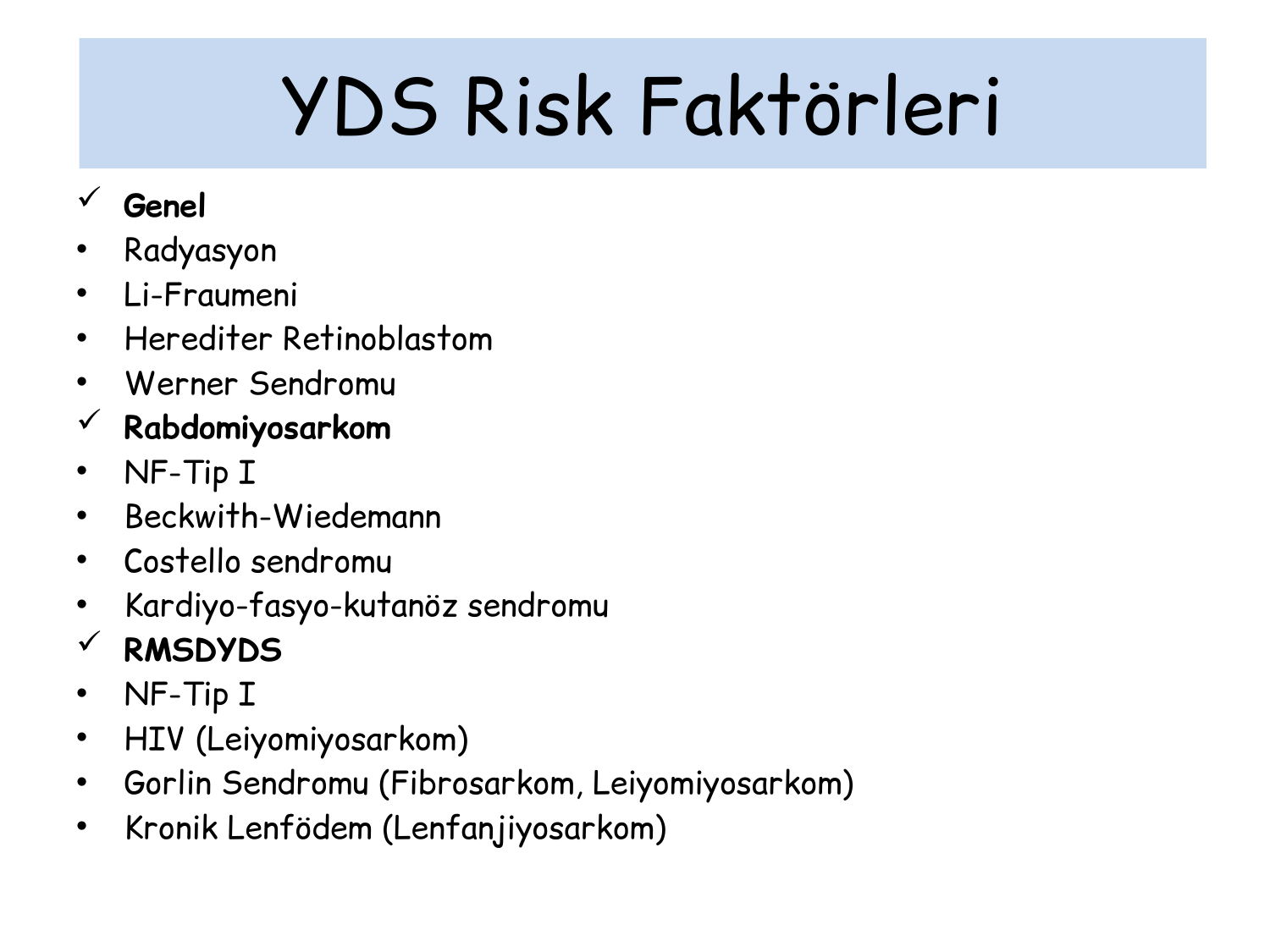

# YDS Risk Faktörleri
Genel
Radyasyon
Li-Fraumeni
Herediter Retinoblastom
Werner Sendromu
Rabdomiyosarkom
NF-Tip I
Beckwith-Wiedemann
Costello sendromu
Kardiyo-fasyo-kutanöz sendromu
RMSDYDS
NF-Tip I
HIV (Leiyomiyosarkom)
Gorlin Sendromu (Fibrosarkom, Leiyomiyosarkom)
Kronik Lenfödem (Lenfanjiyosarkom)